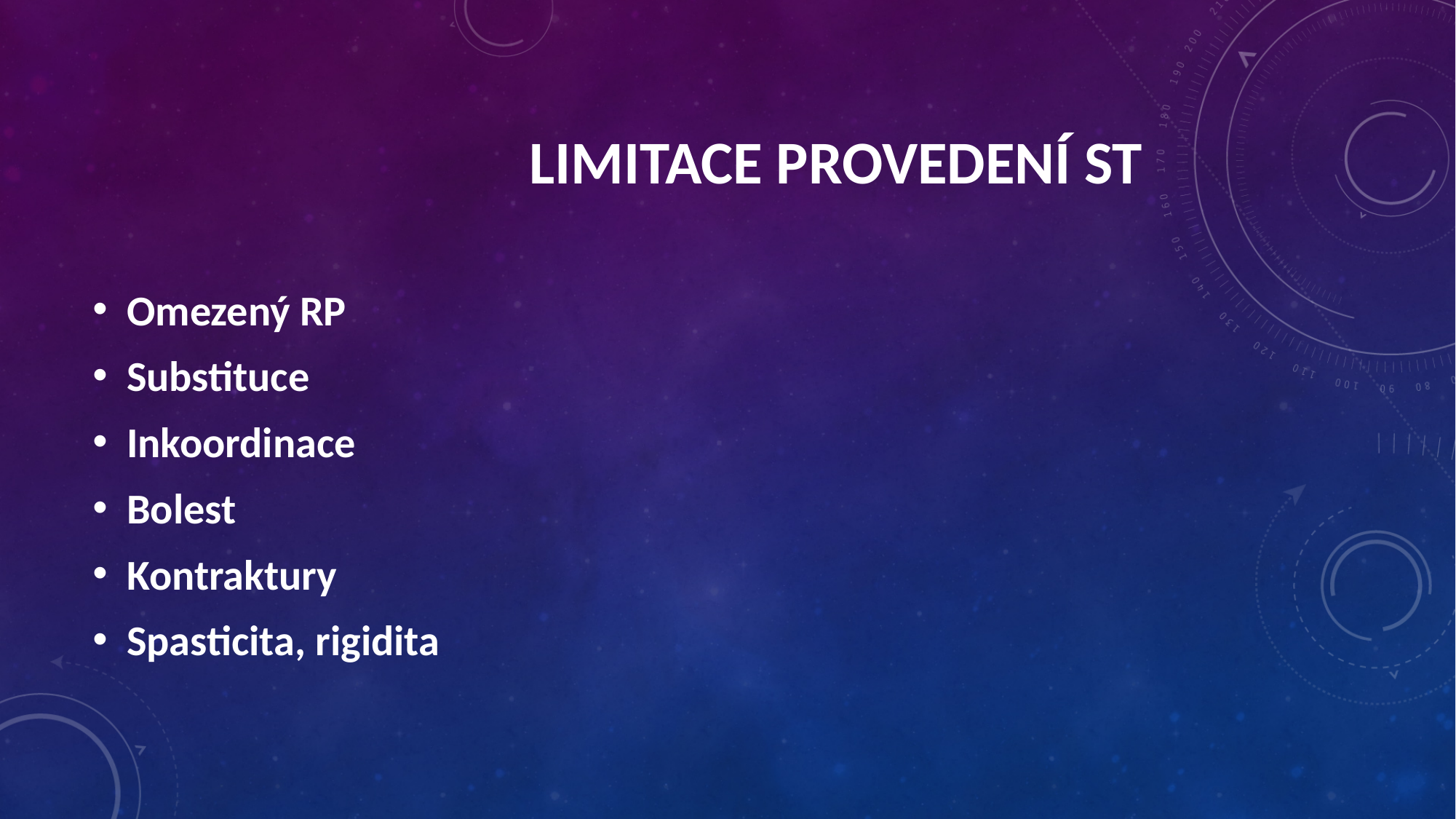

Limitace provedení ST
Omezený RP
Substituce
Inkoordinace
Bolest
Kontraktury
Spasticita, rigidita